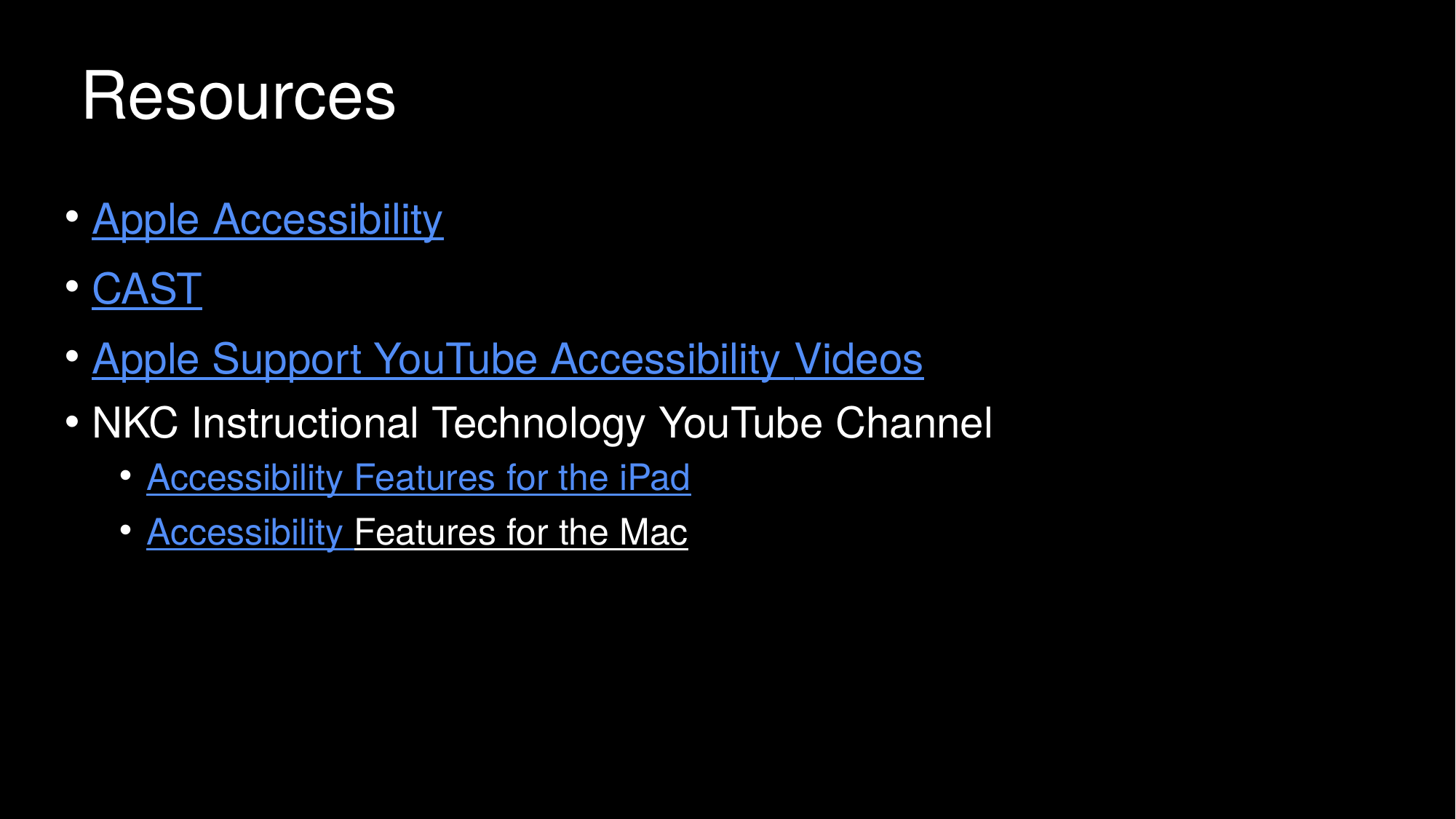

# Resources
Apple Accessibility
CAST
Apple Support YouTube Accessibility Videos
NKC Instructional Technology YouTube Channel
Accessibility Features for the iPad
Accessibility Features for the Mac